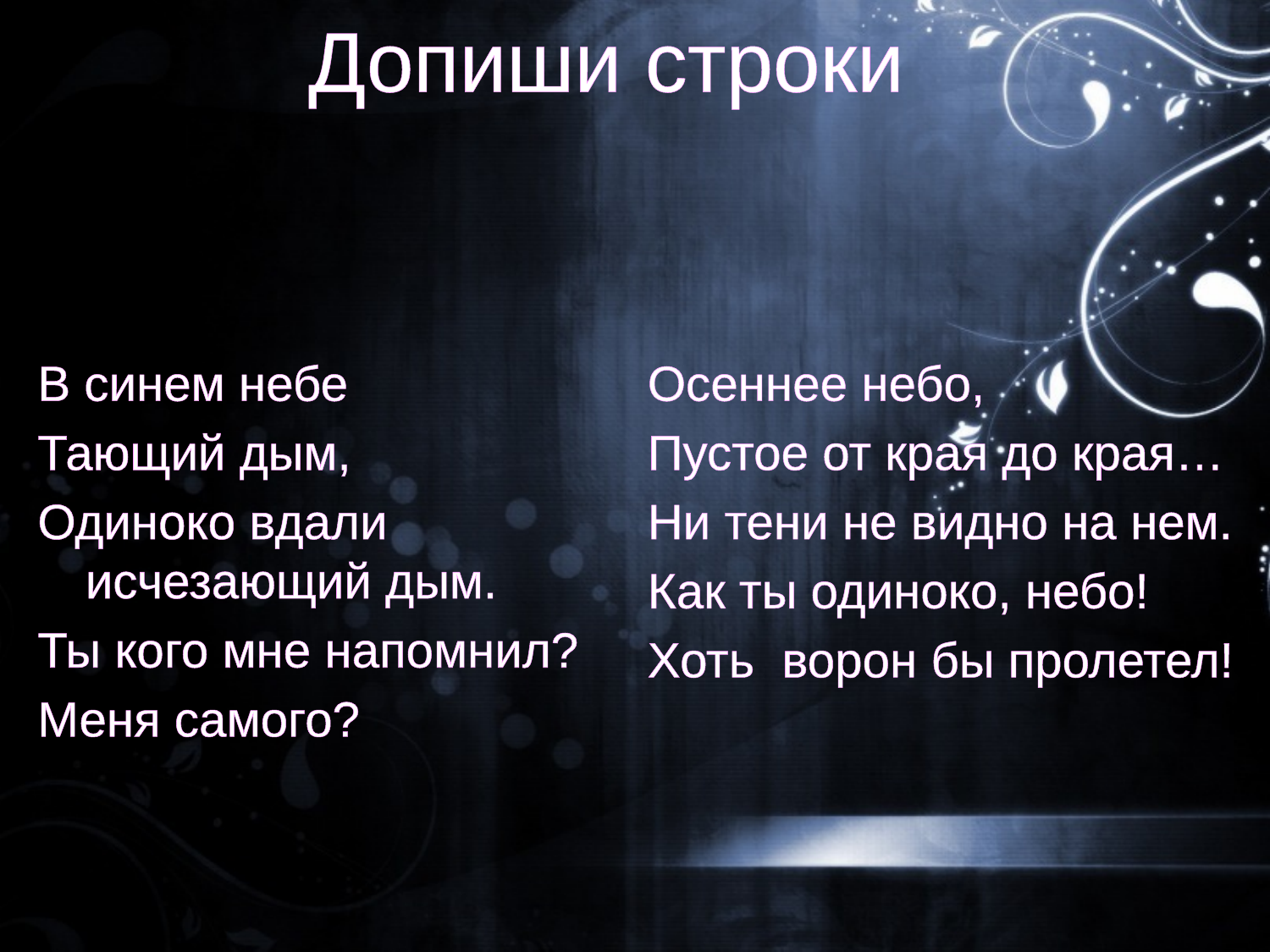

# Допиши строки

В синем небе
Тающий дым,
Одиноко вдали исчезающий дым.
Ты кого мне напомнил?
Меня самого?

Осеннее небо,
Пустое от края до края…
Ни тени не видно на нем.
Как ты одиноко, небо!
Хоть  ворон бы пролетел!